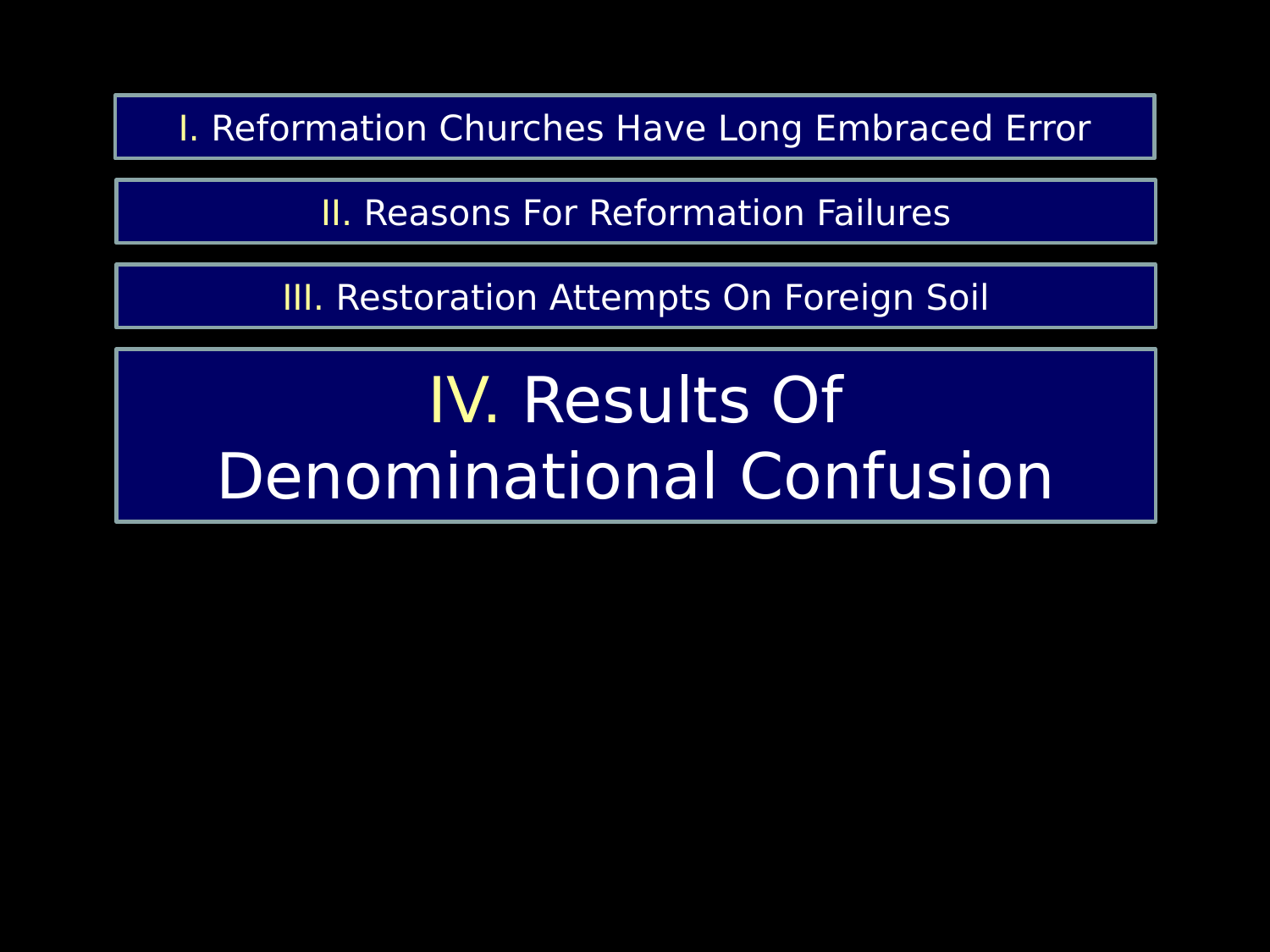

I. Reformation Churches Have Long Embraced Error
II. Reasons For Reformation Failures
III. Restoration Attempts On Foreign Soil
IV. Results Of
Denominational Confusion